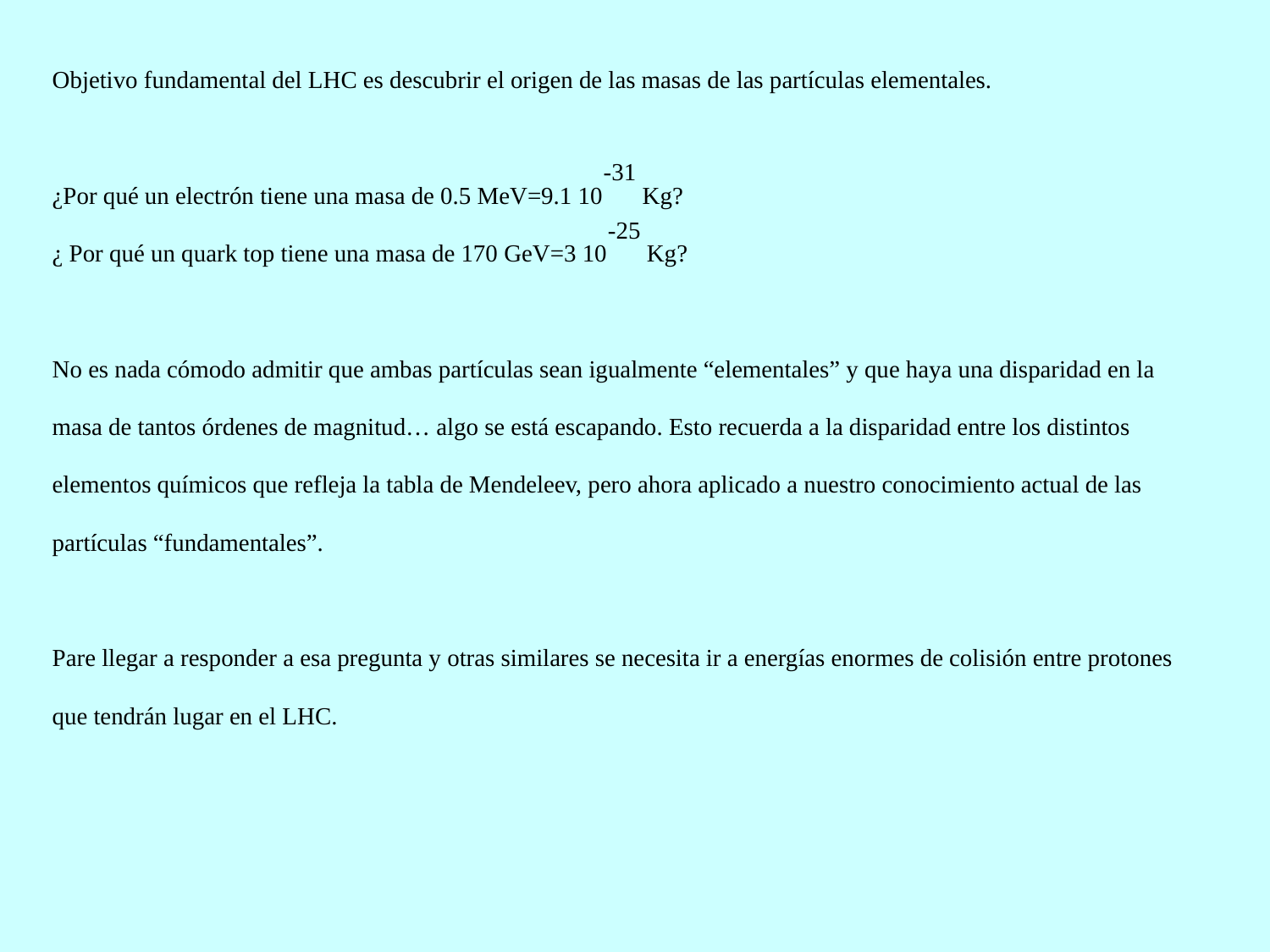

Objetivo fundamental del LHC es descubrir el origen de las masas de las partículas elementales.

¿Por qué un electrón tiene una masa de 0.5 MeV=9.1 10-31 Kg?
¿ Por qué un quark top tiene una masa de 170 GeV=3 10-25 Kg?

No es nada cómodo admitir que ambas partículas sean igualmente “elementales” y que haya una disparidad en la masa de tantos órdenes de magnitud… algo se está escapando. Esto recuerda a la disparidad entre los distintos elementos químicos que refleja la tabla de Mendeleev, pero ahora aplicado a nuestro conocimiento actual de las partículas “fundamentales”.

Pare llegar a responder a esa pregunta y otras similares se necesita ir a energías enormes de colisión entre protones que tendrán lugar en el LHC.